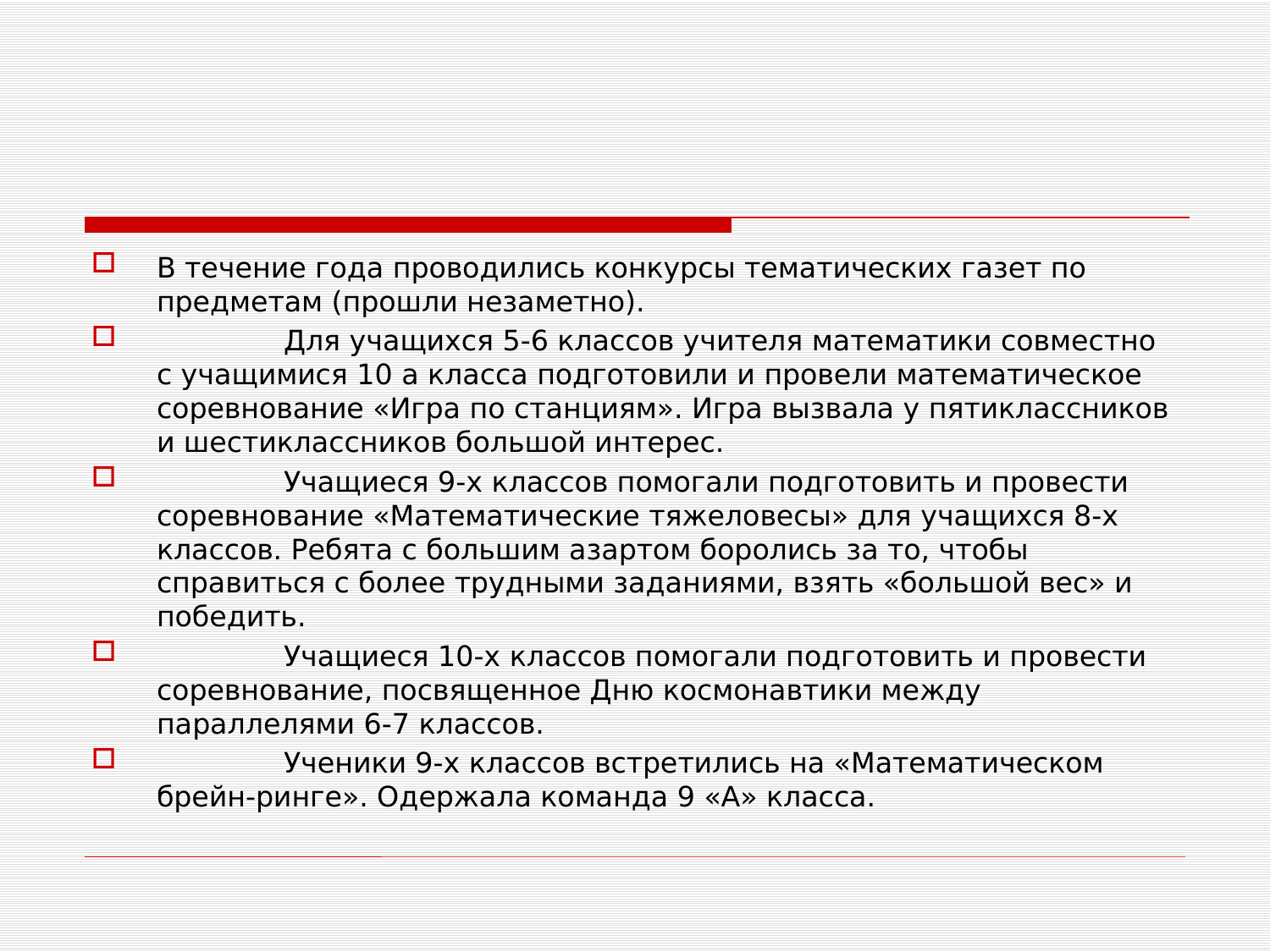

В течение года проводились конкурсы тематических газет по предметам (прошли незаметно).
	Для учащихся 5-6 классов учителя математики совместно с учащимися 10 а класса подготовили и провели математическое соревнование «Игра по станциям». Игра вызвала у пятиклассников и шестиклассников большой интерес.
	Учащиеся 9-х классов помогали подготовить и провести соревнование «Математические тяжеловесы» для учащихся 8-х классов. Ребята с большим азартом боролись за то, чтобы справиться с более трудными заданиями, взять «большой вес» и победить.
	Учащиеся 10-х классов помогали подготовить и провести соревнование, посвященное Дню космонавтики между параллелями 6-7 классов.
	Ученики 9-х классов встретились на «Математическом брейн-ринге». Одержала команда 9 «А» класса.